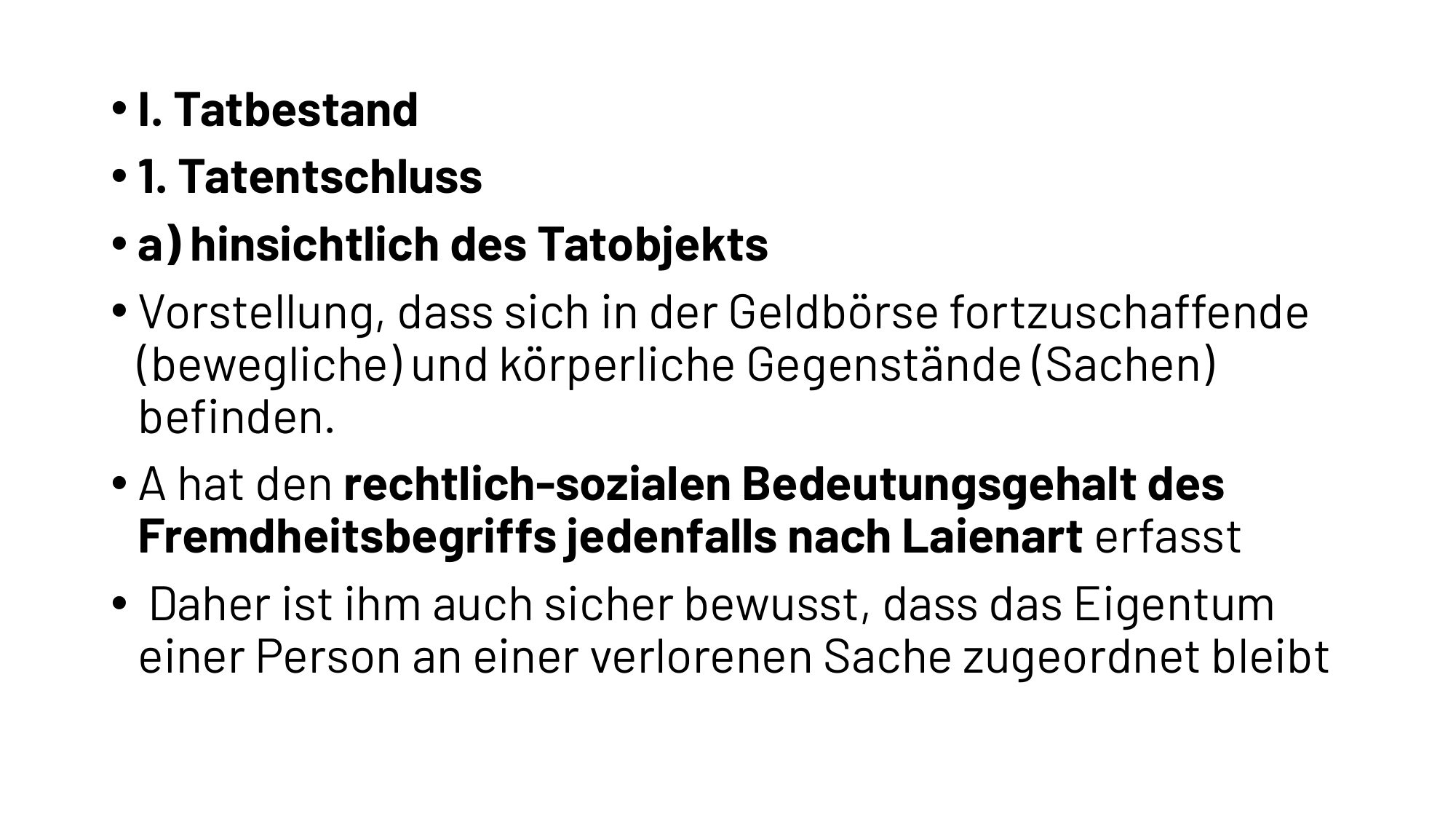

I. Tatbestand
1. Tatentschluss
a) hinsichtlich des Tatobjekts
Vorstellung, dass sich in der Geldbörse fortzuschaffende (bewegliche) und körperliche Gegenstände (Sachen) befinden.
A hat den rechtlich-sozialen Bedeutungsgehalt des Fremdheitsbegriffs jedenfalls nach Laienart erfasst
 Daher ist ihm auch sicher bewusst, dass das Eigentum einer Person an einer verlorenen Sache zugeordnet bleibt